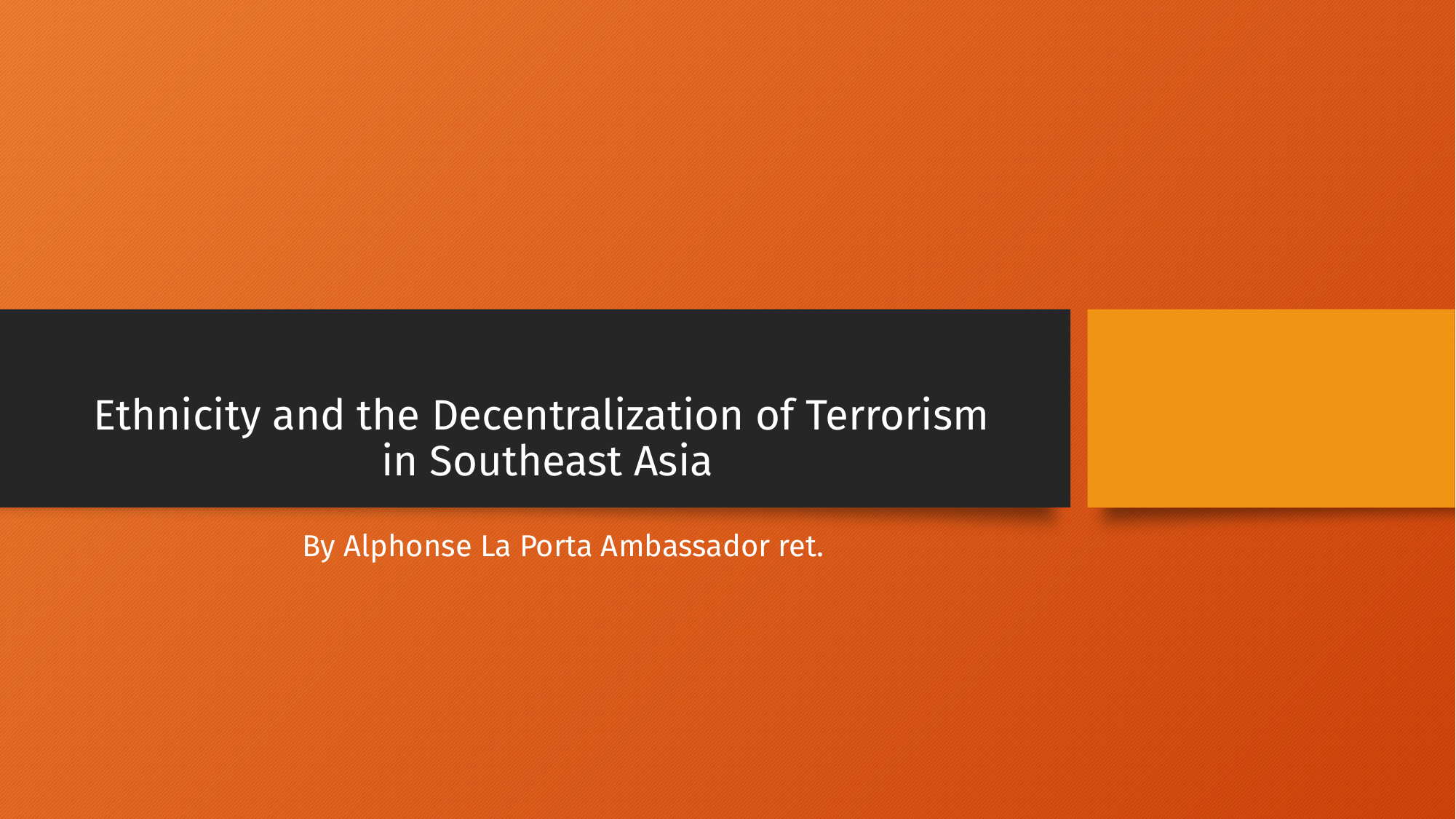

# Ethnicity and the Decentralization of Terrorism in Southeast Asia
By Alphonse La Porta Ambassador ret.